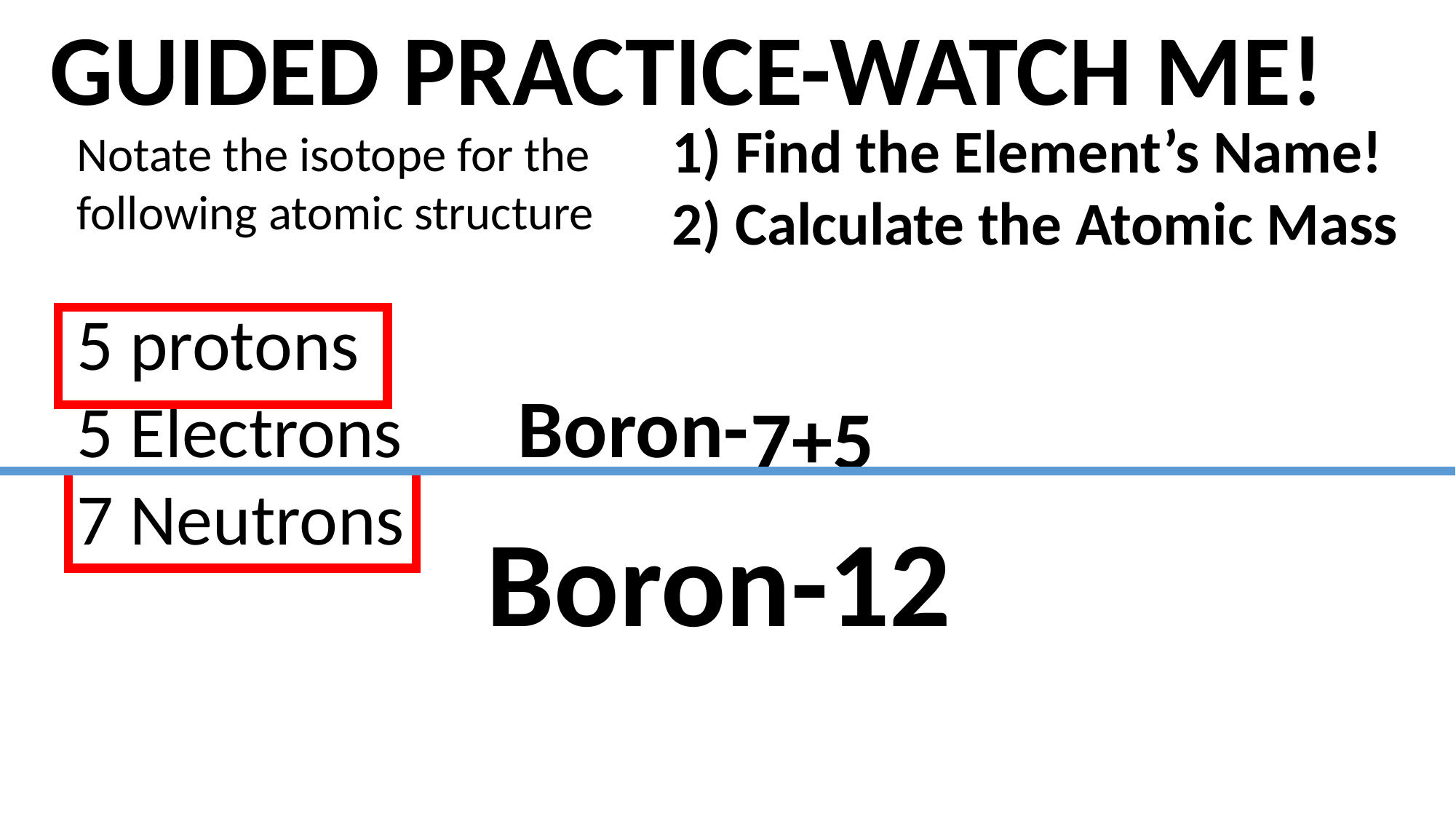

GUIDED PRACTICE-WATCH ME!
1) Find the Element’s Name!
Notate the isotope for the following atomic structure

5 protons
5 Electrons
7 Neutrons

2) Calculate the Atomic Mass

Boron-
7+5

Boron-12